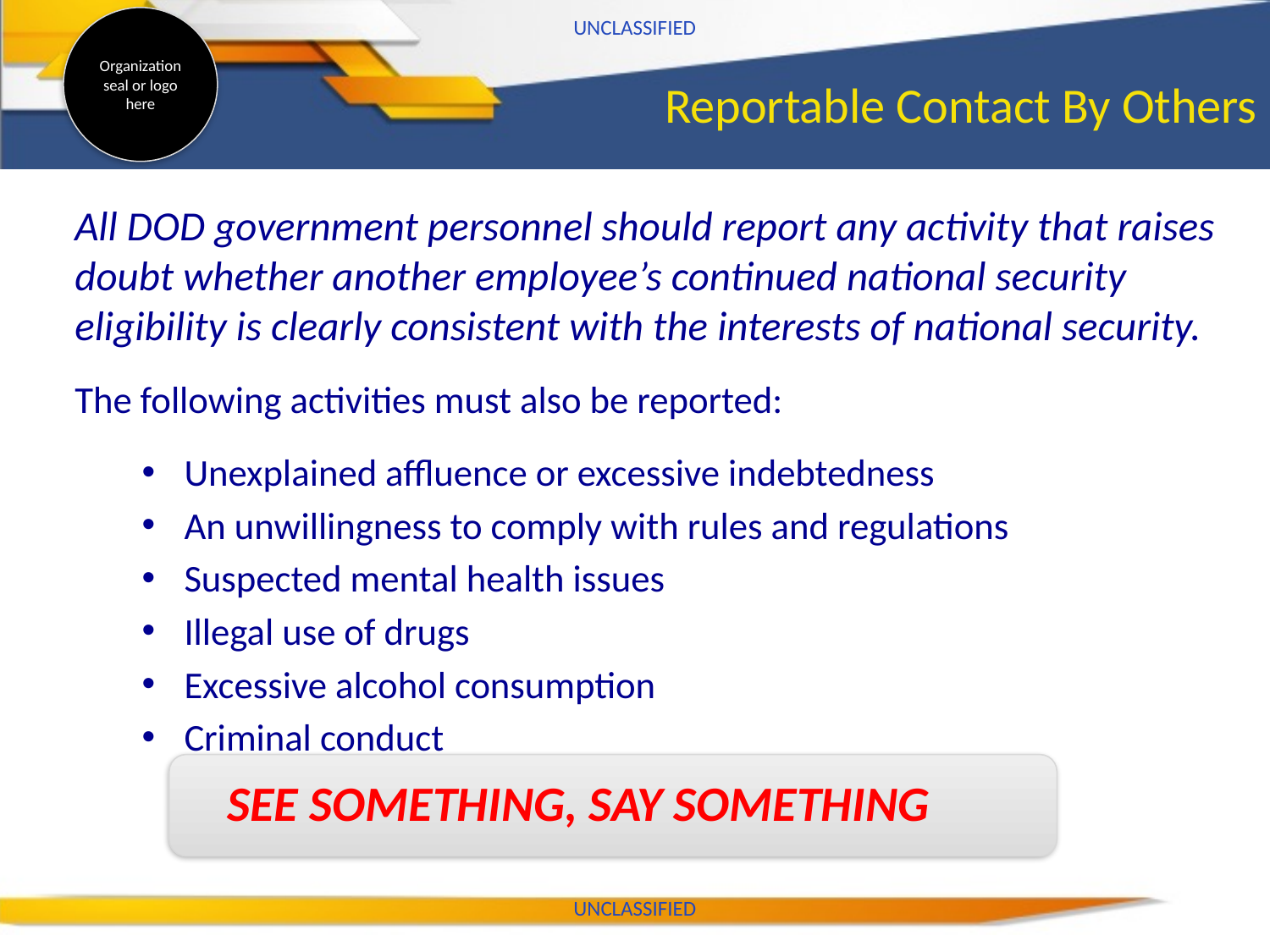

UNCLASSIFIED
# Reportable Contact By Others
All DOD government personnel should report any activity that raises doubt whether another employee’s continued national security eligibility is clearly consistent with the interests of national security.

The following activities must also be reported:

Unexplained affluence or excessive indebtedness
An unwillingness to comply with rules and regulations
Suspected mental health issues
Illegal use of drugs
Excessive alcohol consumption
Criminal conduct

SEE SOMETHING, SAY SOMETHING
UNCLASSIFIED